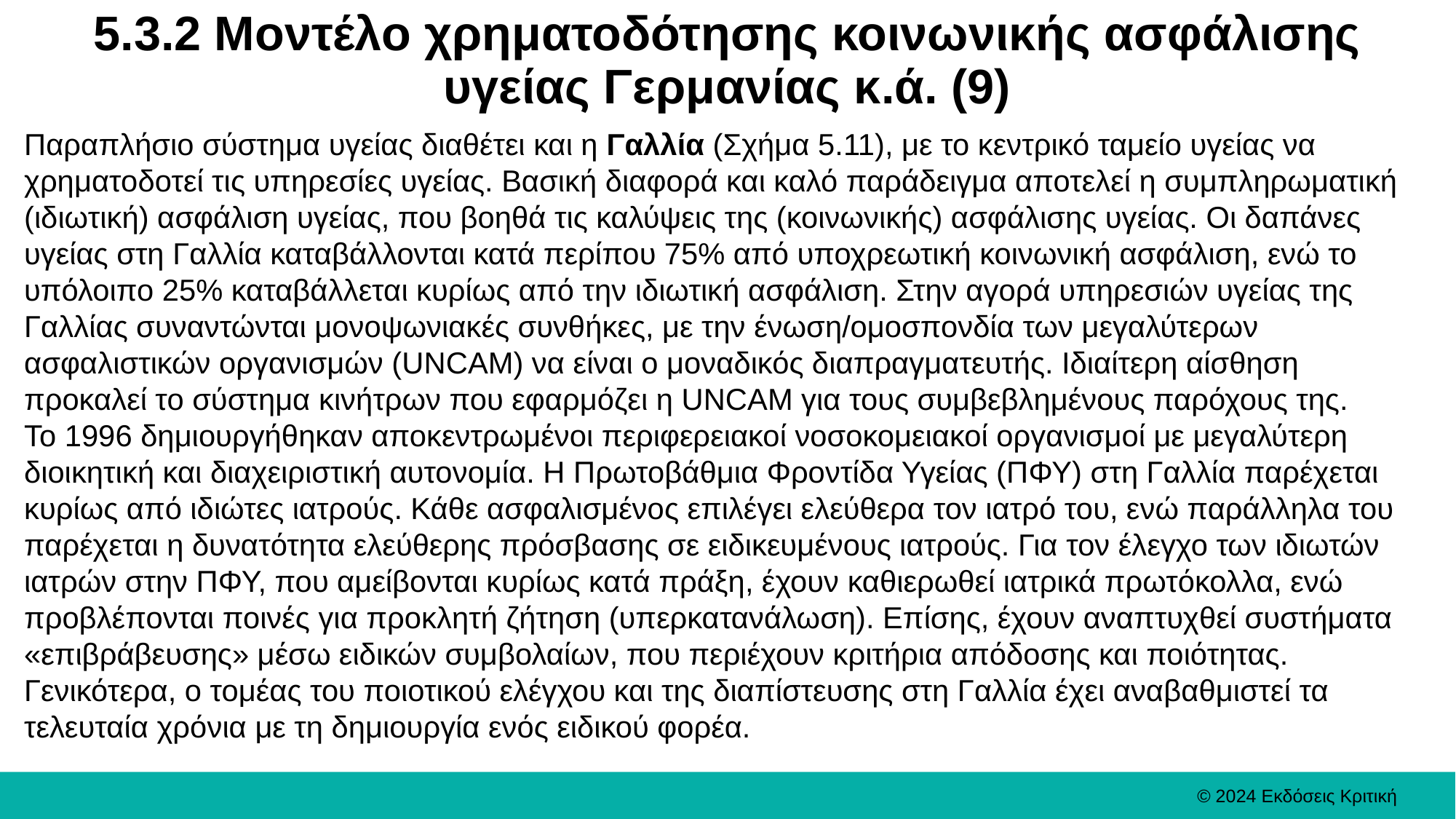

# 5.3.2 Μοντέλο χρηματοδότησης κοινωνικής ασφάλισης υγείας Γερμανίας κ.ά. (9)
Παραπλήσιο σύστημα υγείας διαθέτει και η Γαλλία (Σχήμα 5.11), με το κεντρικό ταμείο υγείας να χρηματοδοτεί τις υπηρεσίες υγείας. Βασική διαφορά και καλό παράδειγμα αποτελεί η συμπληρωματική (ιδιωτική) ασφάλιση υγείας, που βοηθά τις καλύψεις της (κοινωνικής) ασφάλισης υγείας. Οι δαπάνες υγείας στη Γαλλία καταβάλλονται κατά περίπου 75% από υποχρεωτική κοινωνική ασφάλιση, ενώ το υπόλοιπο 25% καταβάλλεται κυρίως από την ιδιωτική ασφάλιση. Στην αγορά υπηρεσιών υγείας της Γαλλίας συναντώνται μονοψωνιακές συνθήκες, με την ένωση/ομοσπονδία των μεγαλύτερων ασφαλιστικών οργανισμών (UNCAM) να είναι ο μοναδικός διαπραγματευτής. Ιδιαίτερη αίσθηση προκαλεί το σύστημα κινήτρων που εφαρμόζει η UNCAM για τους συμβεβλημένους παρόχους της.
Το 1996 δημιουργήθηκαν αποκεντρωμένοι περιφερειακοί νοσοκομειακοί οργανισμοί με μεγαλύτερη διοικητική και διαχειριστική αυτονομία. Η Πρωτοβάθμια Φροντίδα Υγείας (ΠΦΥ) στη Γαλλία παρέχεται κυρίως από ιδιώτες ιατρούς. Κάθε ασφαλισμένος επιλέγει ελεύθερα τον ιατρό του, ενώ παράλληλα του παρέχεται η δυνατότητα ελεύθερης πρόσβασης σε ειδικευμένους ιατρούς. Για τον έλεγχο των ιδιωτών ιατρών στην ΠΦΥ, που αμείβονται κυρίως κατά πράξη, έχουν καθιερωθεί ιατρικά πρωτόκολλα, ενώ προβλέπονται ποινές για προκλητή ζήτηση (υπερκατανάλωση). Επίσης, έχουν αναπτυχθεί συστήματα «επιβράβευσης» μέσω ειδικών συμβολαίων, που περιέχουν κριτήρια απόδοσης και ποιότητας. Γενικότερα, ο τομέας του ποιοτικού ελέγχου και της διαπίστευσης στη Γαλλία έχει αναβαθμιστεί τα τελευταία χρόνια με τη δημιουργία ενός ειδικού φορέα.

© 2024 Εκδόσεις Κριτική